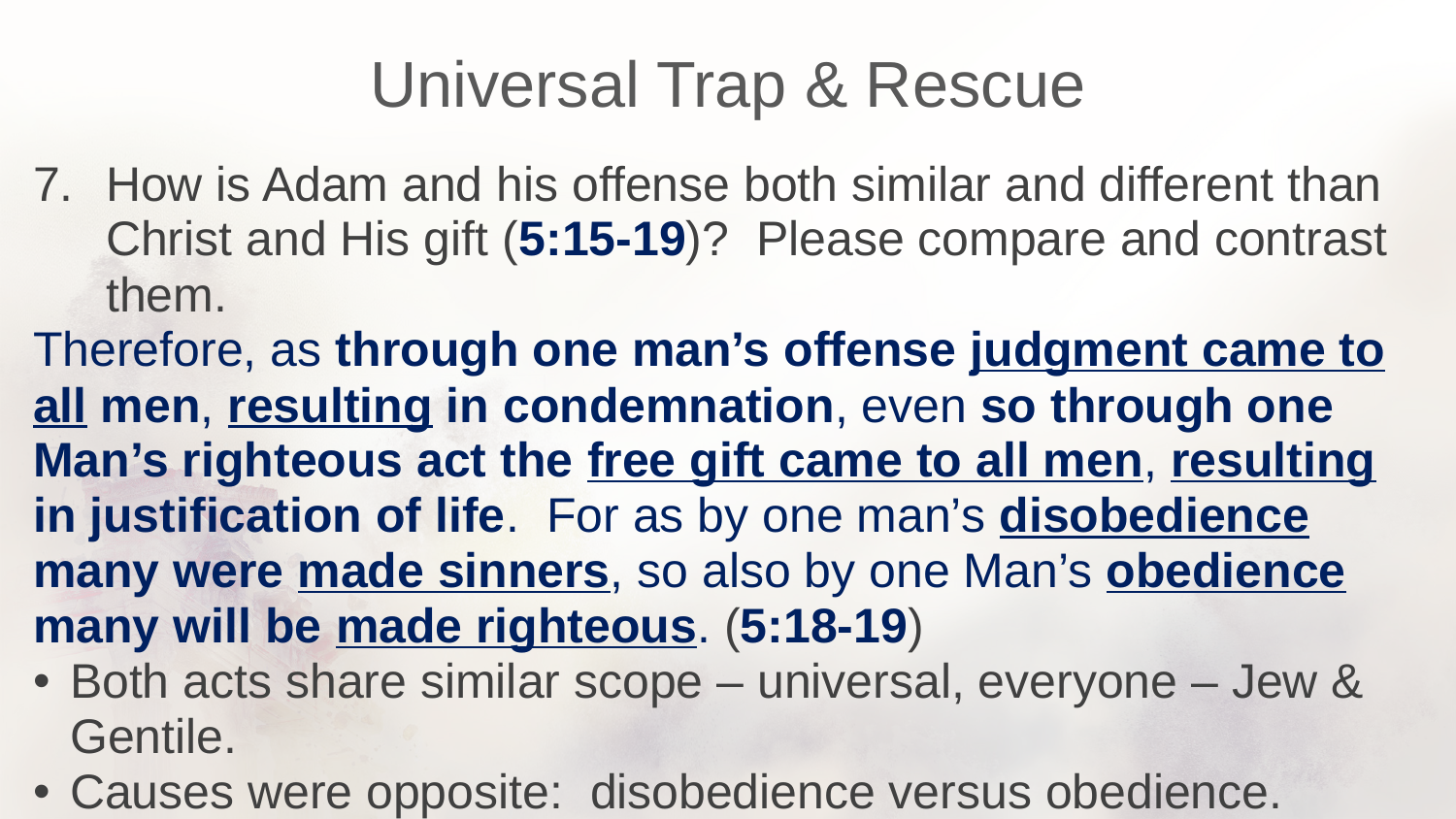

# Universal Trap & Rescue
How is Adam and his offense both similar and different than Christ and His gift (5:15-19)?  Please compare and contrast them.
Therefore, as through one man’s offense judgment came to all men, resulting in condemnation, even so through one Man’s righteous act the free gift came to all men, resulting in justification of life.  For as by one man’s disobedience many were made sinners, so also by one Man’s obedience many will be made righteous. (5:18-19)
Both acts share similar scope – universal, everyone – Jew & Gentile.
Causes were opposite:  disobedience versus obedience.
Results were opposite:  death versus life, sin versus righteousness.
Again establishes universal issue, common to Jew and Gentile.
Helps us appreciate power of grace -> greater than sin.